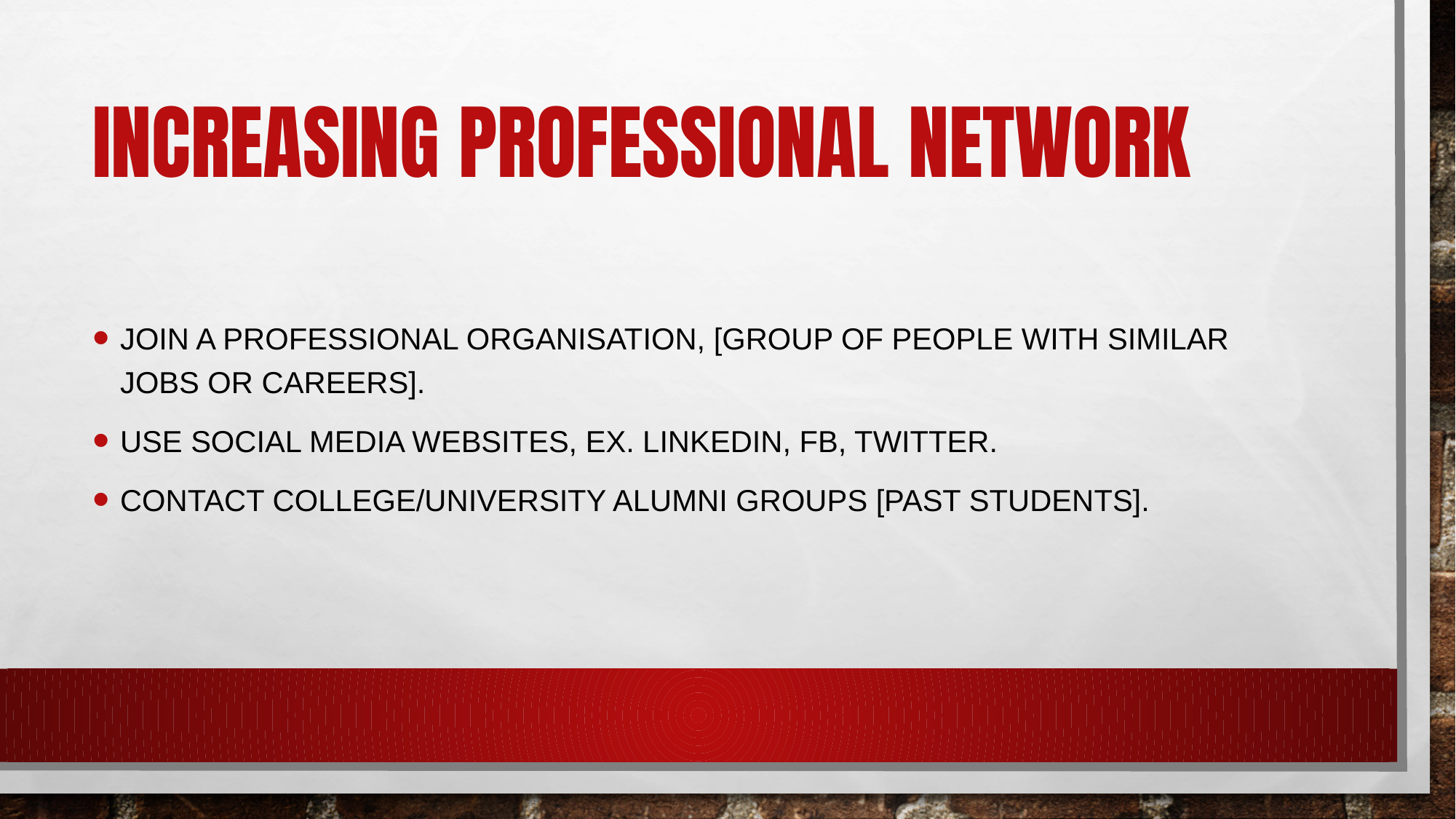

# increasing professional network
join a professional organiSation, [group of people with similar JOBS or careers].
use social media websites, EX. LinkedIn, FB, Twitter.
contact College/UNIVERSITY Alumni groups [PAST STUDENTS].